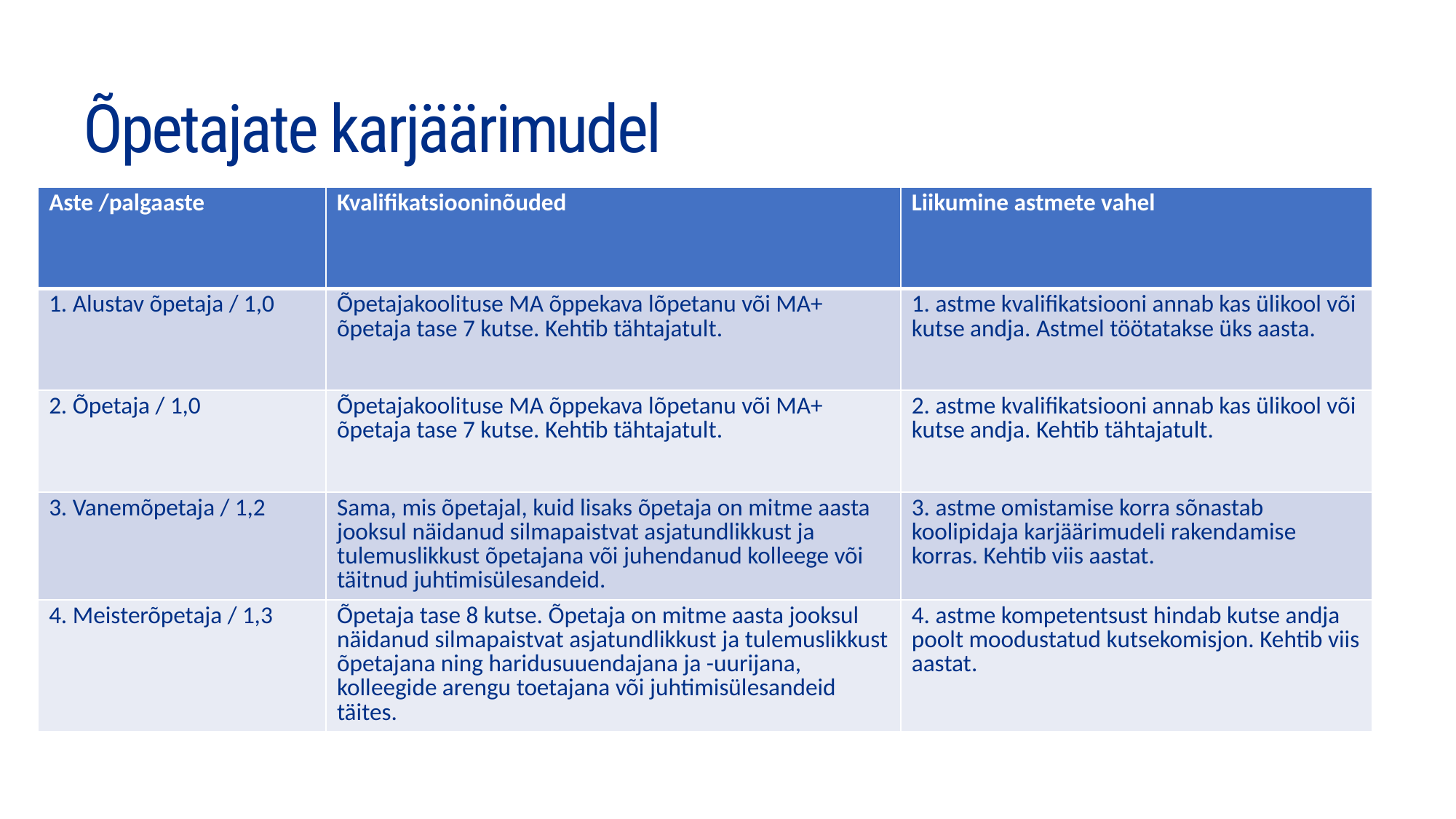

Õpetajate karjäärimudel
| Aste /palgaaste | Kvalifikatsiooninõuded | Liikumine astmete vahel |
| --- | --- | --- |
| 1. Alustav õpetaja / 1,0 | Õpetajakoolituse MA õppekava lõpetanu või MA+ õpetaja tase 7 kutse. Kehtib tähtajatult. | 1. astme kvalifikatsiooni annab kas ülikool või kutse andja. Astmel töötatakse üks aasta. |
| 2. Õpetaja / 1,0 | Õpetajakoolituse MA õppekava lõpetanu või MA+ õpetaja tase 7 kutse. Kehtib tähtajatult. | 2. astme kvalifikatsiooni annab kas ülikool või kutse andja. Kehtib tähtajatult. |
| 3. Vanemõpetaja / 1,2 | Sama, mis õpetajal, kuid lisaks õpetaja on mitme aasta jooksul näidanud silmapaistvat asjatundlikkust ja tulemuslikkust õpetajana või juhendanud kolleege või täitnud juhtimisülesandeid. | 3. astme omistamise korra sõnastab koolipidaja karjäärimudeli rakendamise korras. Kehtib viis aastat. |
| 4. Meisterõpetaja / 1,3 | Õpetaja tase 8 kutse. Õpetaja on mitme aasta jooksul näidanud silmapaistvat asjatundlikkust ja tulemuslikkust õpetajana ning haridusuuendajana ja -uurijana, kolleegide arengu toetajana või juhtimisülesandeid täites. | 4. astme kompetentsust hindab kutse andja poolt moodustatud kutsekomisjon. Kehtib viis aastat. |